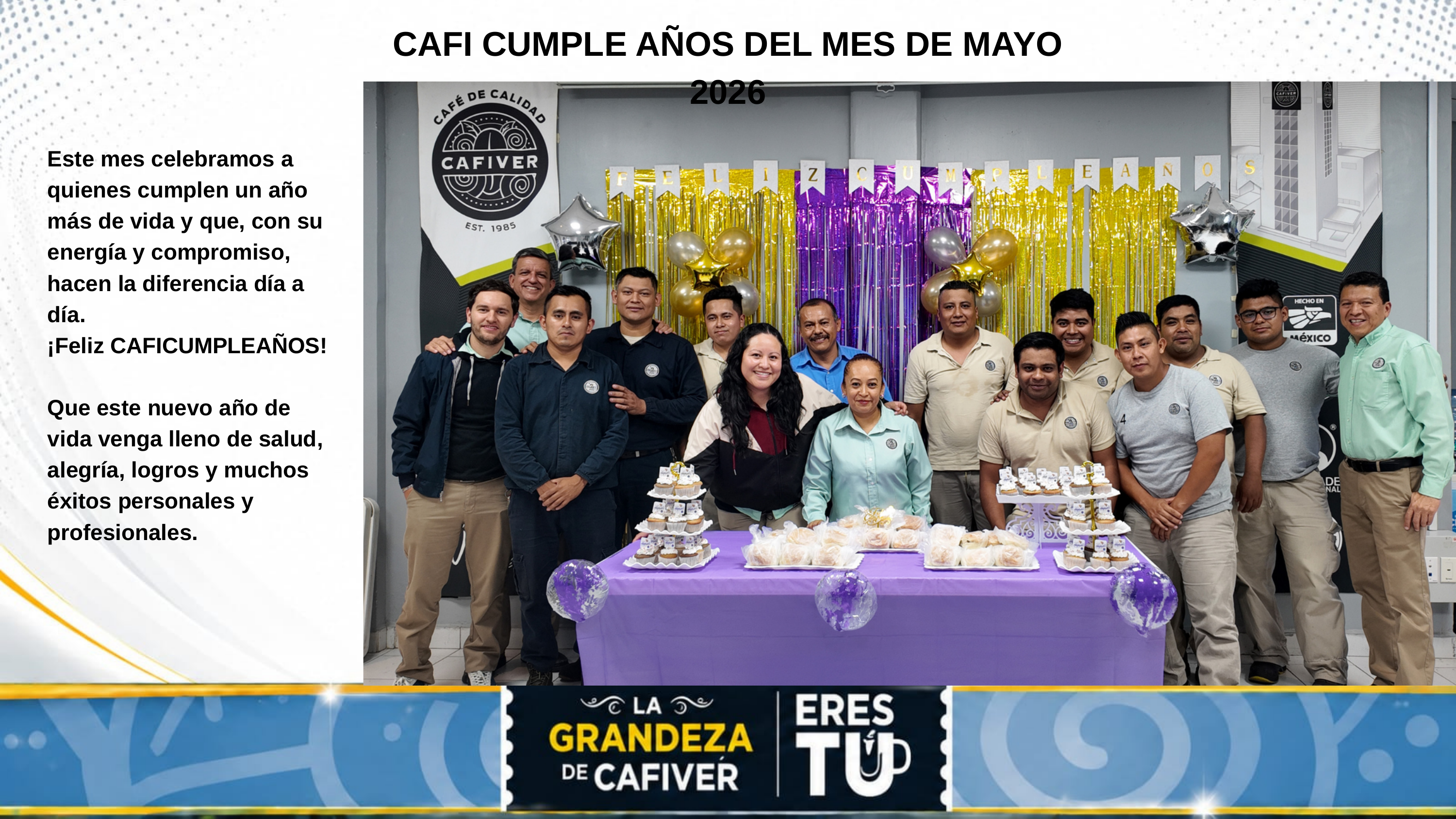

CAFI CUMPLE AÑOS DEL MES DE MAYO 2026

Este mes celebramos a quienes cumplen un año más de vida y que, con su energía y compromiso, hacen la diferencia día a día.  ​
¡Feliz CAFICUMPLEAÑOS!

Que este nuevo año de vida venga lleno de salud, alegría, logros y muchos éxitos personales y profesionales.  ​